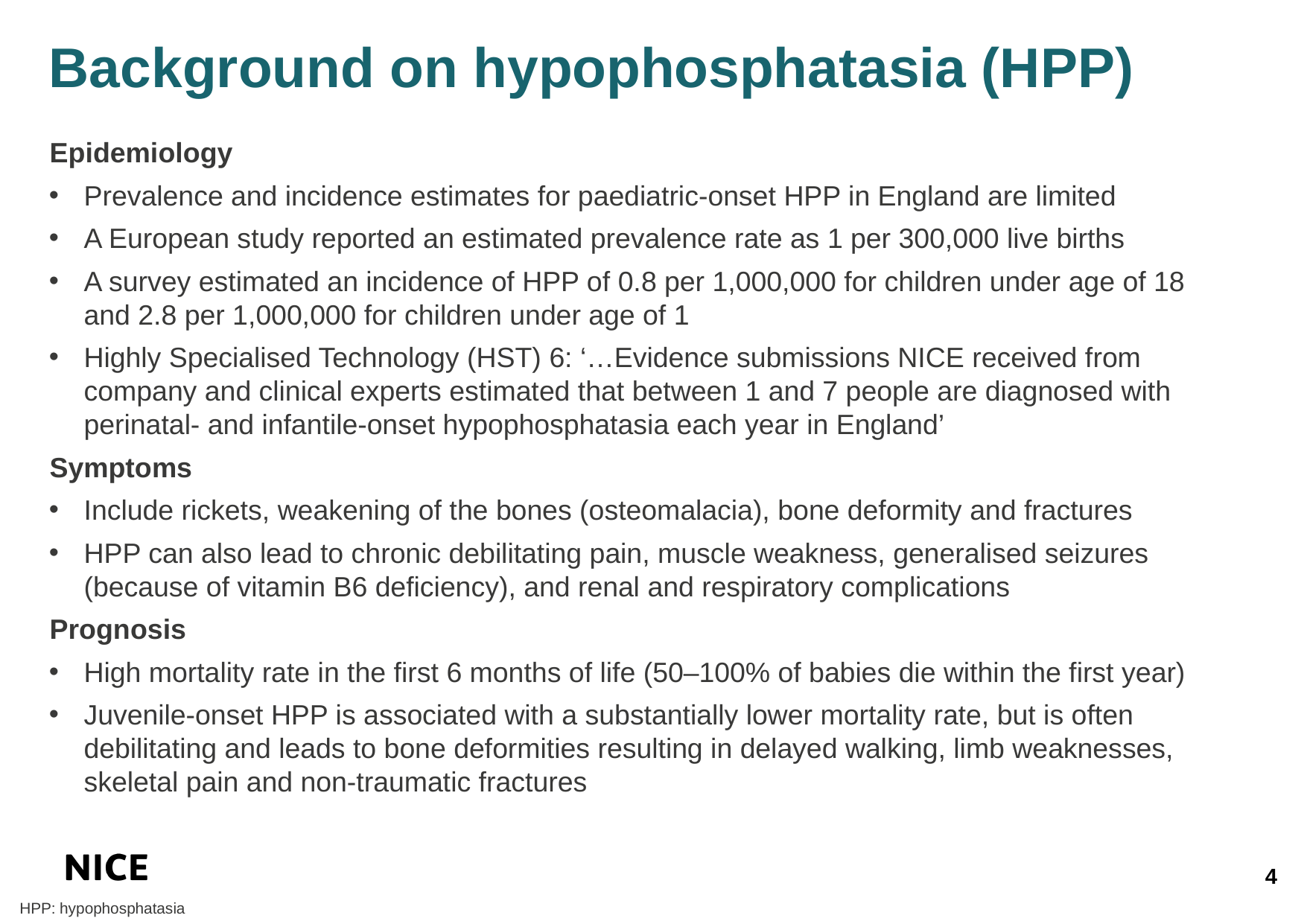

Background on hypophosphatasia (HPP)
Epidemiology
Prevalence and incidence estimates for paediatric-onset HPP in England are limited
A European study reported an estimated prevalence rate as 1 per 300,000 live births
A survey estimated an incidence of HPP of 0.8 per 1,000,000 for children under age of 18 and 2.8 per 1,000,000 for children under age of 1
Highly Specialised Technology (HST) 6: ‘…Evidence submissions NICE received from company and clinical experts estimated that between 1 and 7 people are diagnosed with perinatal- and infantile-onset hypophosphatasia each year in England’
Symptoms
Include rickets, weakening of the bones (osteomalacia), bone deformity and fractures
HPP can also lead to chronic debilitating pain, muscle weakness, generalised seizures (because of vitamin B6 deficiency), and renal and respiratory complications
Prognosis
High mortality rate in the first 6 months of life (50–100% of babies die within the first year)
Juvenile-onset HPP is associated with a substantially lower mortality rate, but is often debilitating and leads to bone deformities resulting in delayed walking, limb weaknesses, skeletal pain and non-traumatic fractures

4
HPP: hypophosphatasia